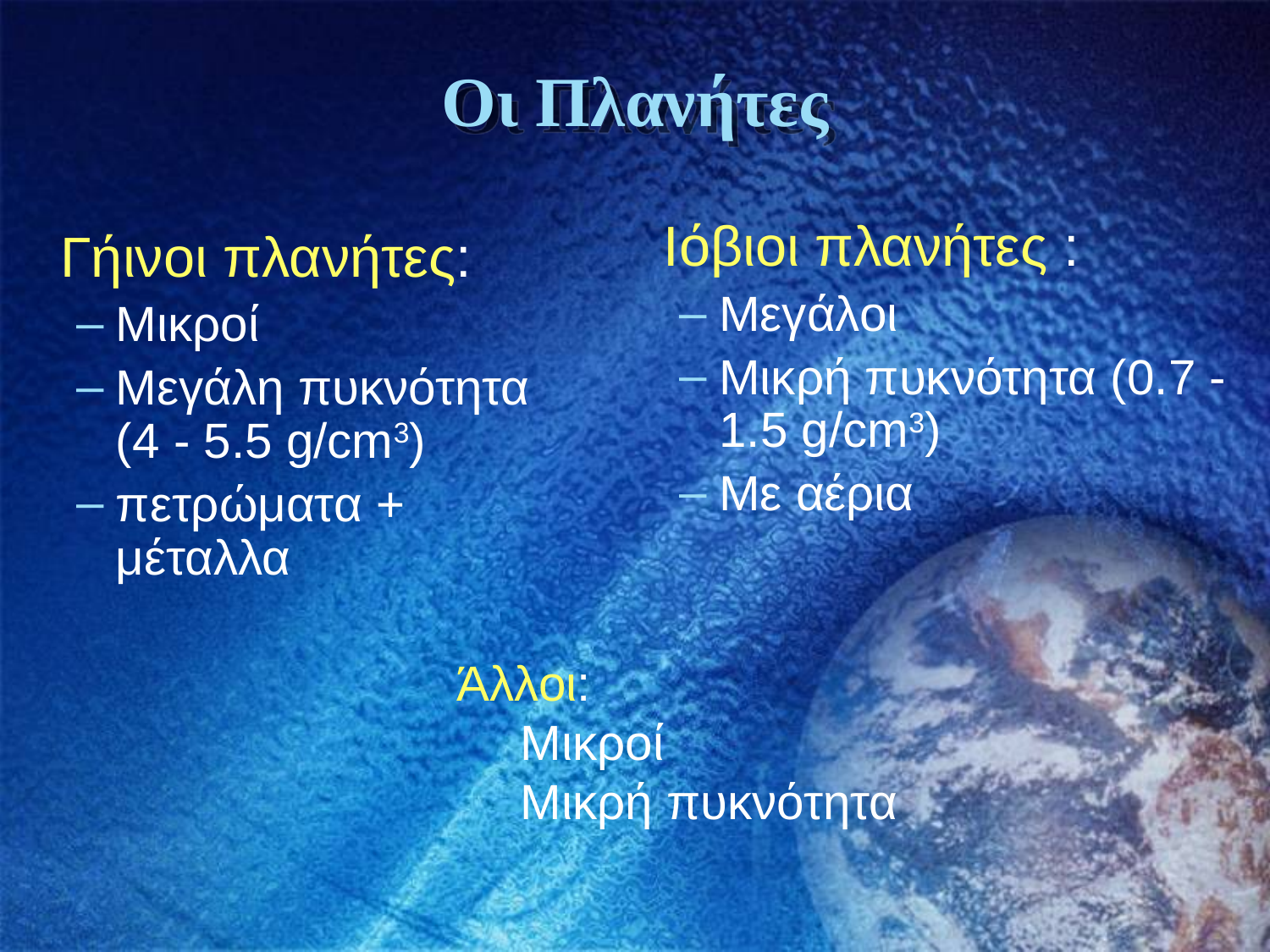

# Οι Πλανήτες
	Ιόβιοι πλανήτες :
Μεγάλοι
Μικρή πυκνότητα (0.7 - 1.5 g/cm3)
Με αέρια

	Γήινοι πλανήτες:
Μικροί
Μεγάλη πυκνότητα  (4 - 5.5 g/cm3)
πετρώματα + μέταλλα
Άλλοι:
Μικροί
Μικρή πυκνότητα